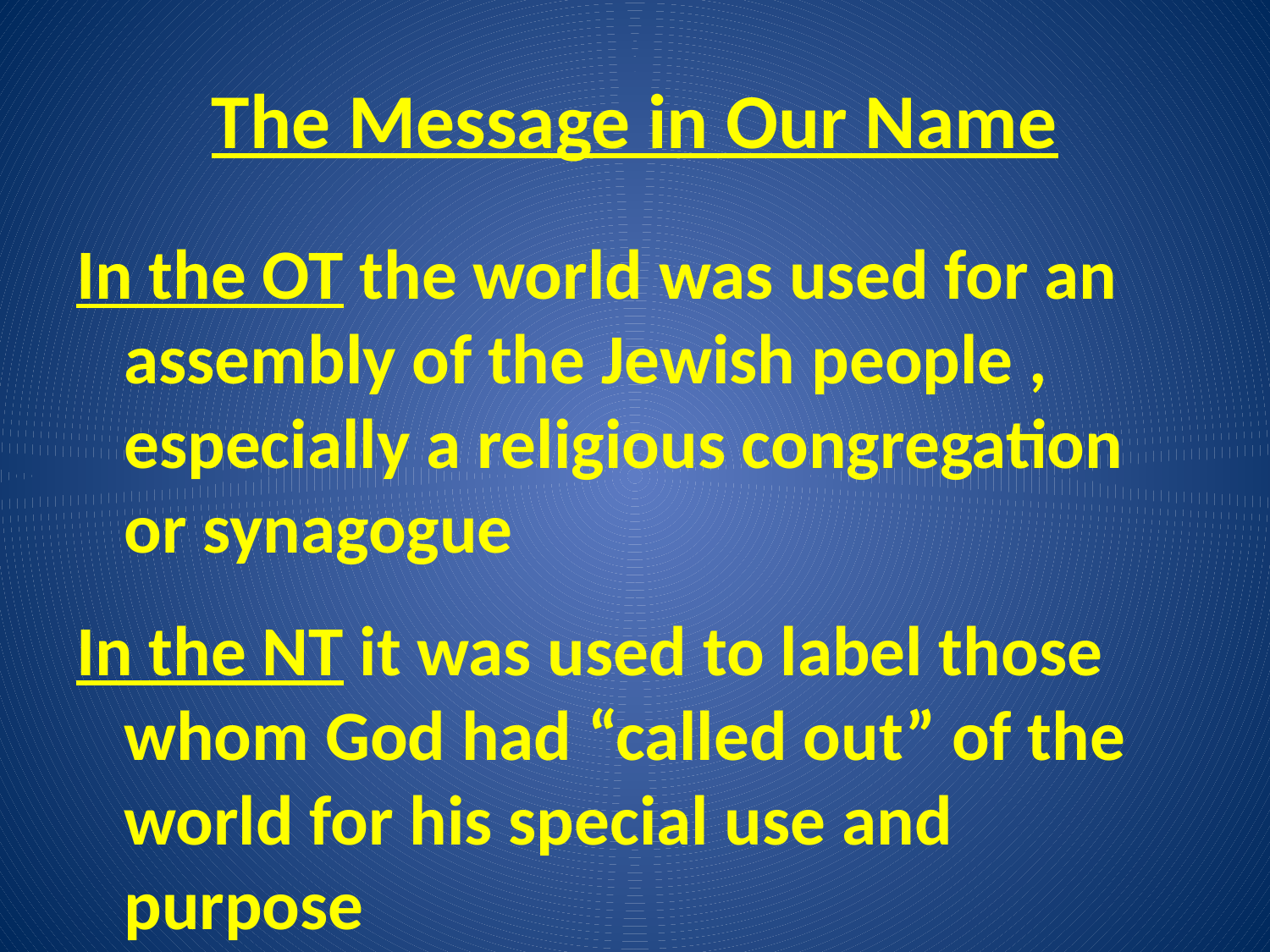

# The Message in Our Name
In the OT the world was used for an assembly of the Jewish people , especially a religious congregation or synagogue

In the NT it was used to label those whom God had “called out” of the world for his special use and purpose